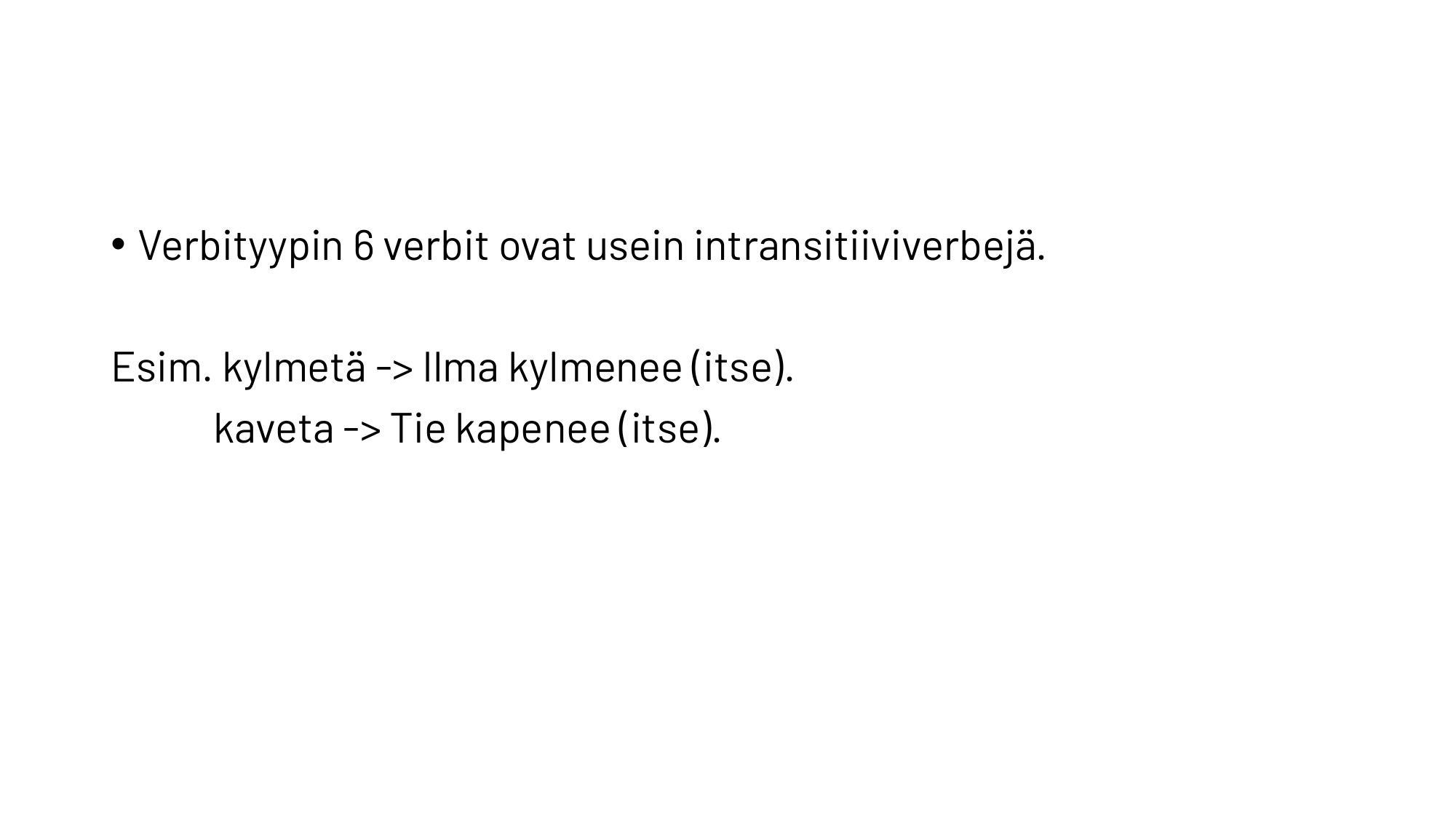

#
Verbityypin 6 verbit ovat usein intransitiiviverbejä.

Esim. kylmetä -> Ilma kylmenee (itse).
            kaveta -> Tie kapenee (itse).